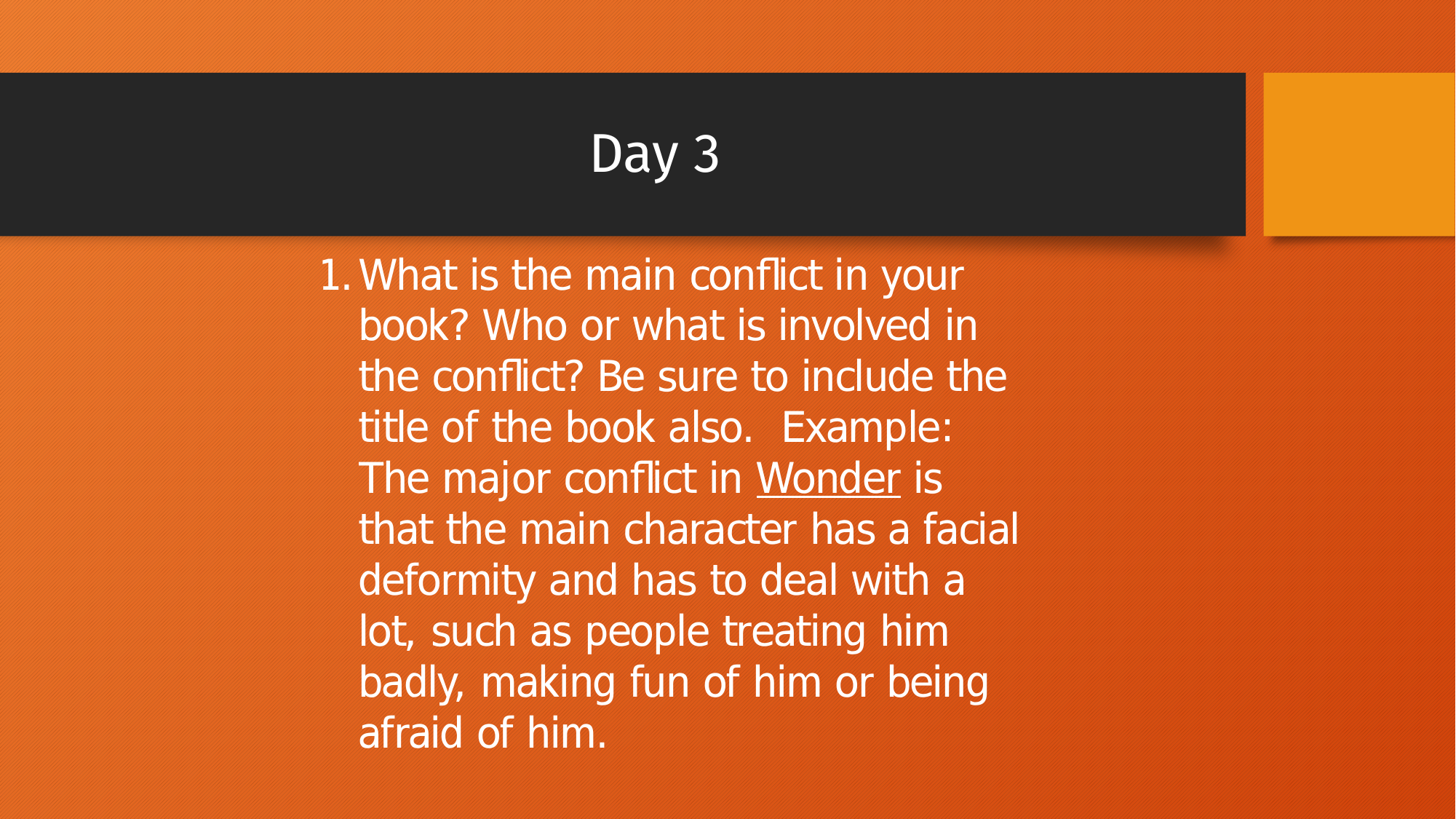

# Day 3
What is the main conflict in your book? Who or what is involved in the conflict? Be sure to include the title of the book also.  Example: The major conflict in Wonder is that the main character has a facial deformity and has to deal with a lot, such as people treating him badly, making fun of him or being afraid of him.